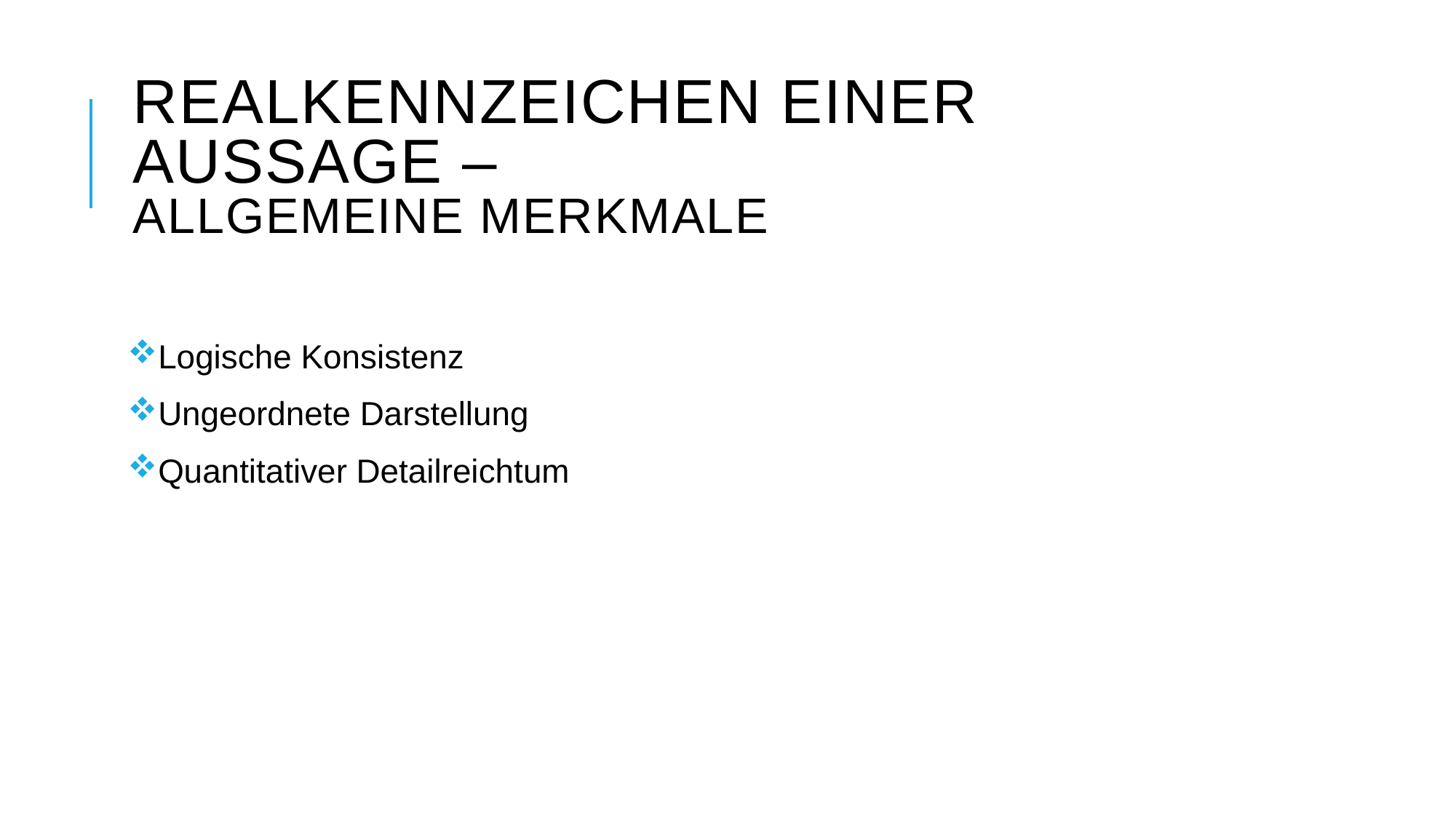

# Realkennzeichen einer Aussage – Allgemeine Merkmale

Logische Konsistenz
Ungeordnete Darstellung
Quantitativer Detailreichtum